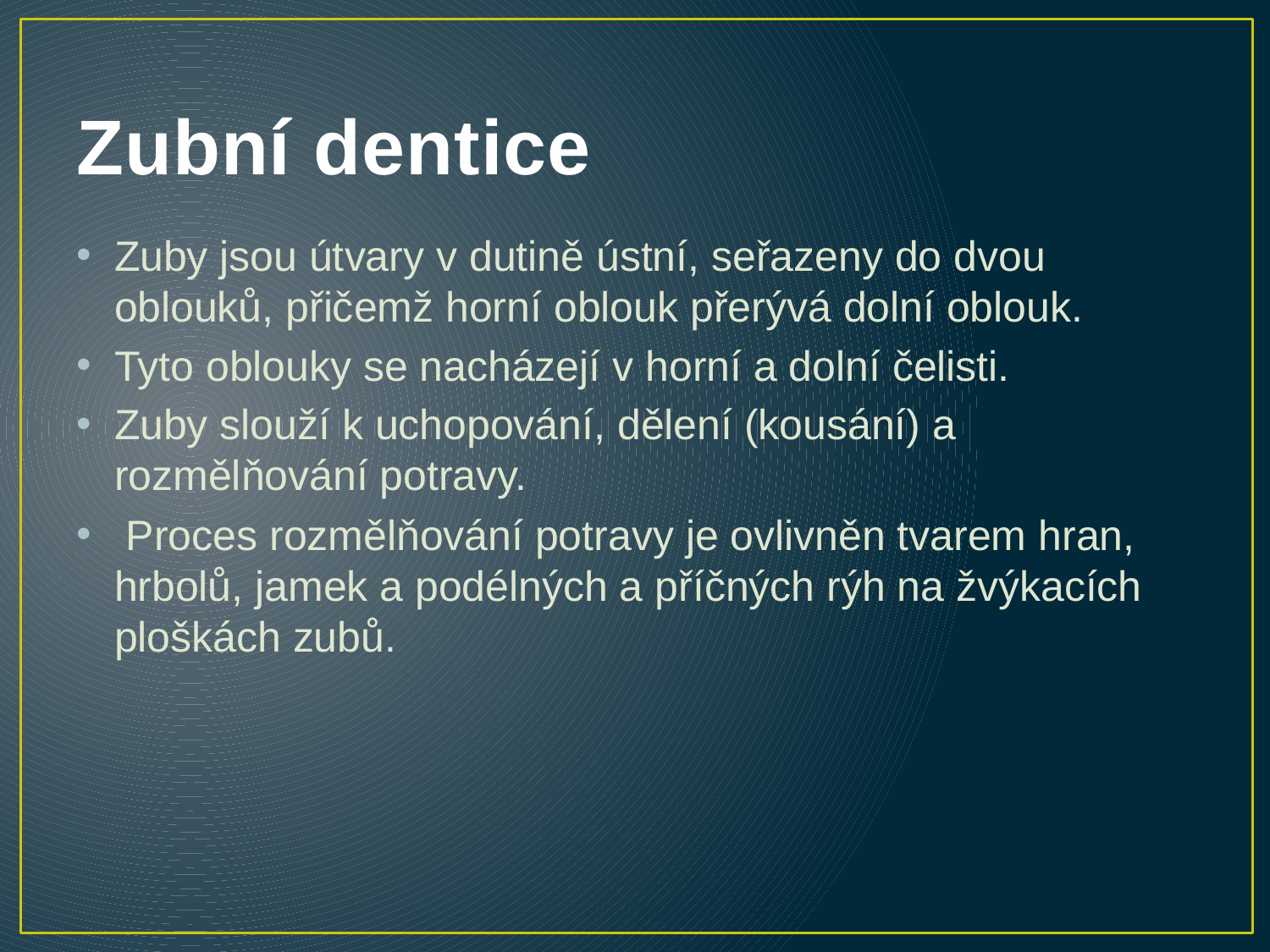

# Zubní dentice
Zuby jsou útvary v dutině ústní, seřazeny do dvou oblouků, přičemž horní oblouk přerývá dolní oblouk.
Tyto oblouky se nacházejí v horní a dolní čelisti.
Zuby slouží k uchopování, dělení (kousání) a rozmělňování potravy.
 Proces rozmělňování potravy je ovlivněn tvarem hran, hrbolů, jamek a podélných a příčných rýh na žvýkacích ploškách zubů.